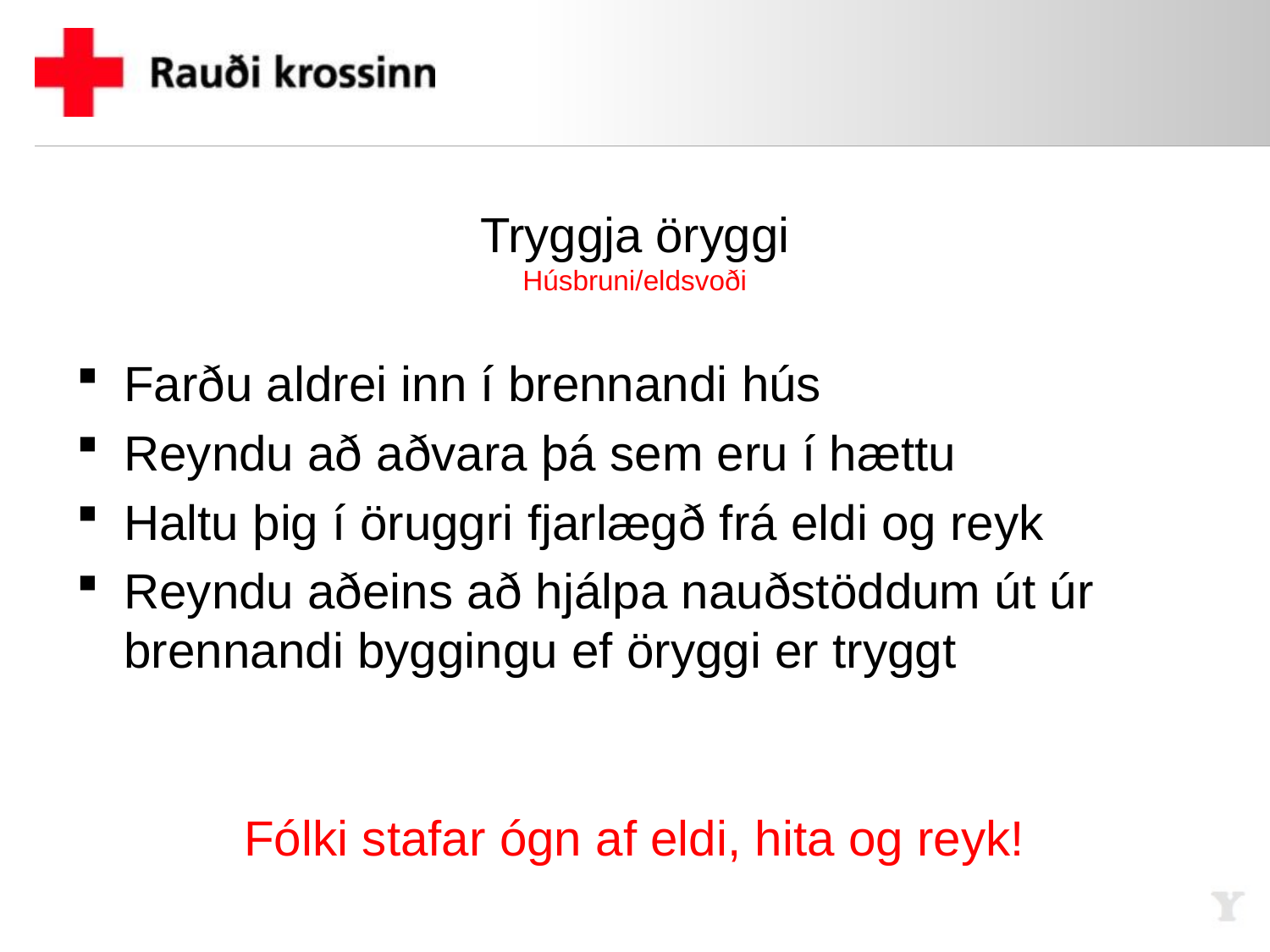

# Tryggja öryggi Húsbruni/eldsvoði
Farðu aldrei inn í brennandi hús
Reyndu að aðvara þá sem eru í hættu
Haltu þig í öruggri fjarlægð frá eldi og reyk
Reyndu aðeins að hjálpa nauðstöddum út úr brennandi byggingu ef öryggi er tryggt

Fólki stafar ógn af eldi, hita og reyk!